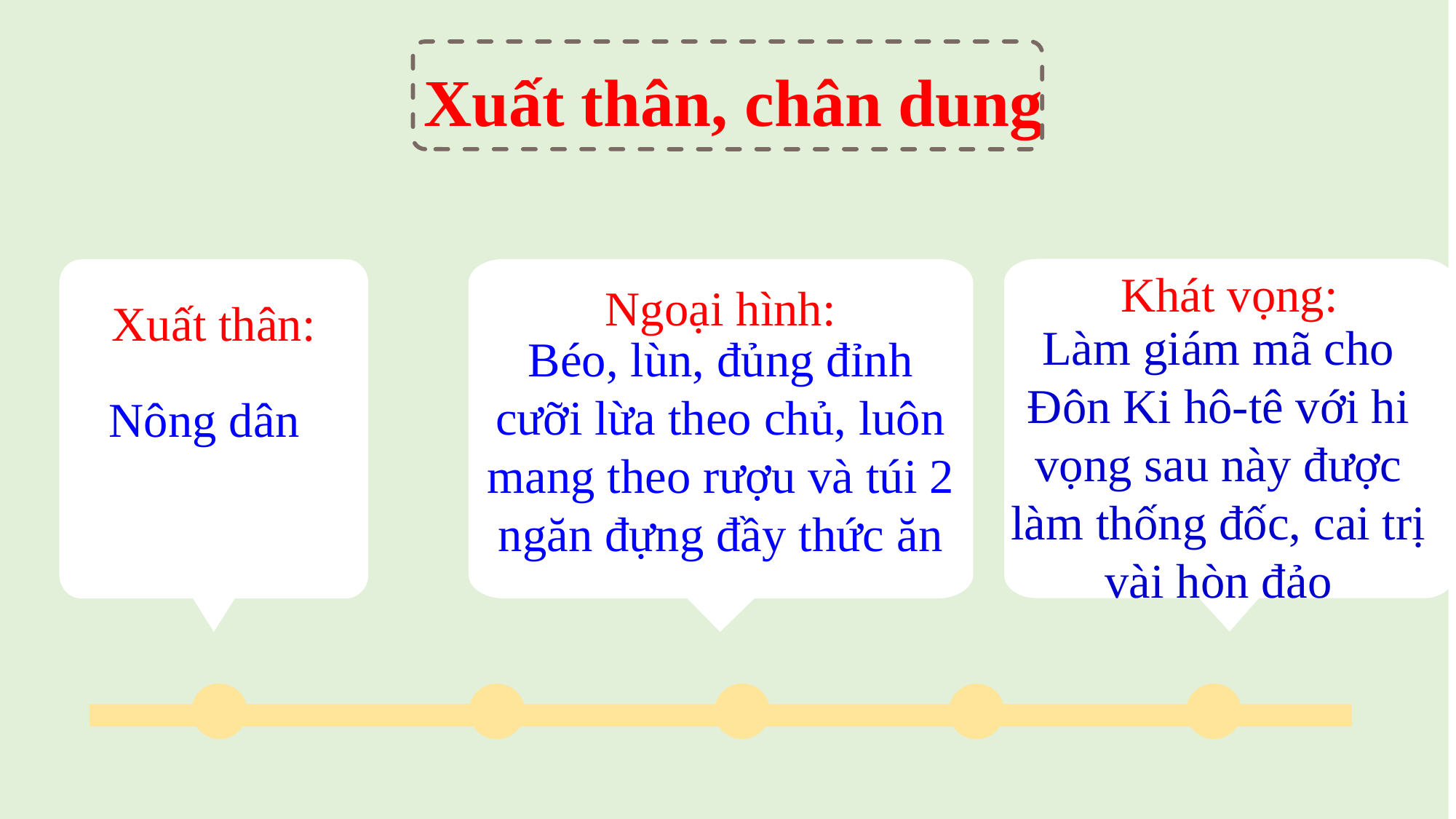

Xuất thân, chân dung

Ngoại hình:

Khát vọng:

Xuất thân:

Làm giám mã cho Đôn Ki hô-tê với hi vọng sau này được làm thống đốc, cai trị vài hòn đảo
Béo, lùn, đủng đỉnh cưỡi lừa theo chủ, luôn mang theo rượu và túi 2 ngăn đựng đầy thức ăn
Nông dân